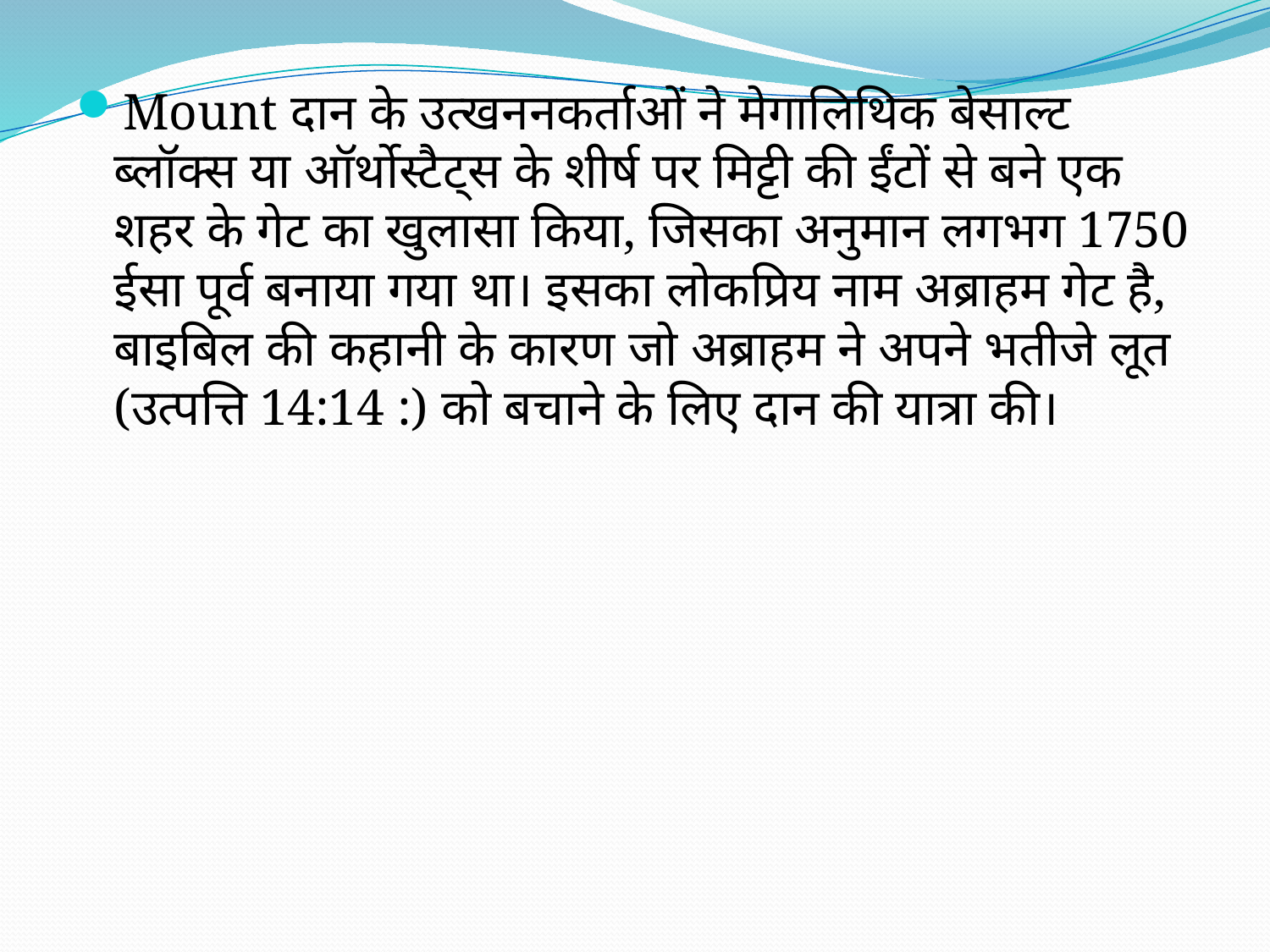

Mount दान के उत्खननकर्ताओं ने मेगालिथिक बेसाल्ट ब्लॉक्स या ऑर्थोस्टैट्स के शीर्ष पर मिट्टी की ईंटों से बने एक शहर के गेट का खुलासा किया, जिसका अनुमान लगभग 1750 ईसा पूर्व बनाया गया था। इसका लोकप्रिय नाम अब्राहम गेट है, बाइबिल की कहानी के कारण जो अब्राहम ने अपने भतीजे लूत (उत्पत्ति 14:14 :) को बचाने के लिए दान की यात्रा की।